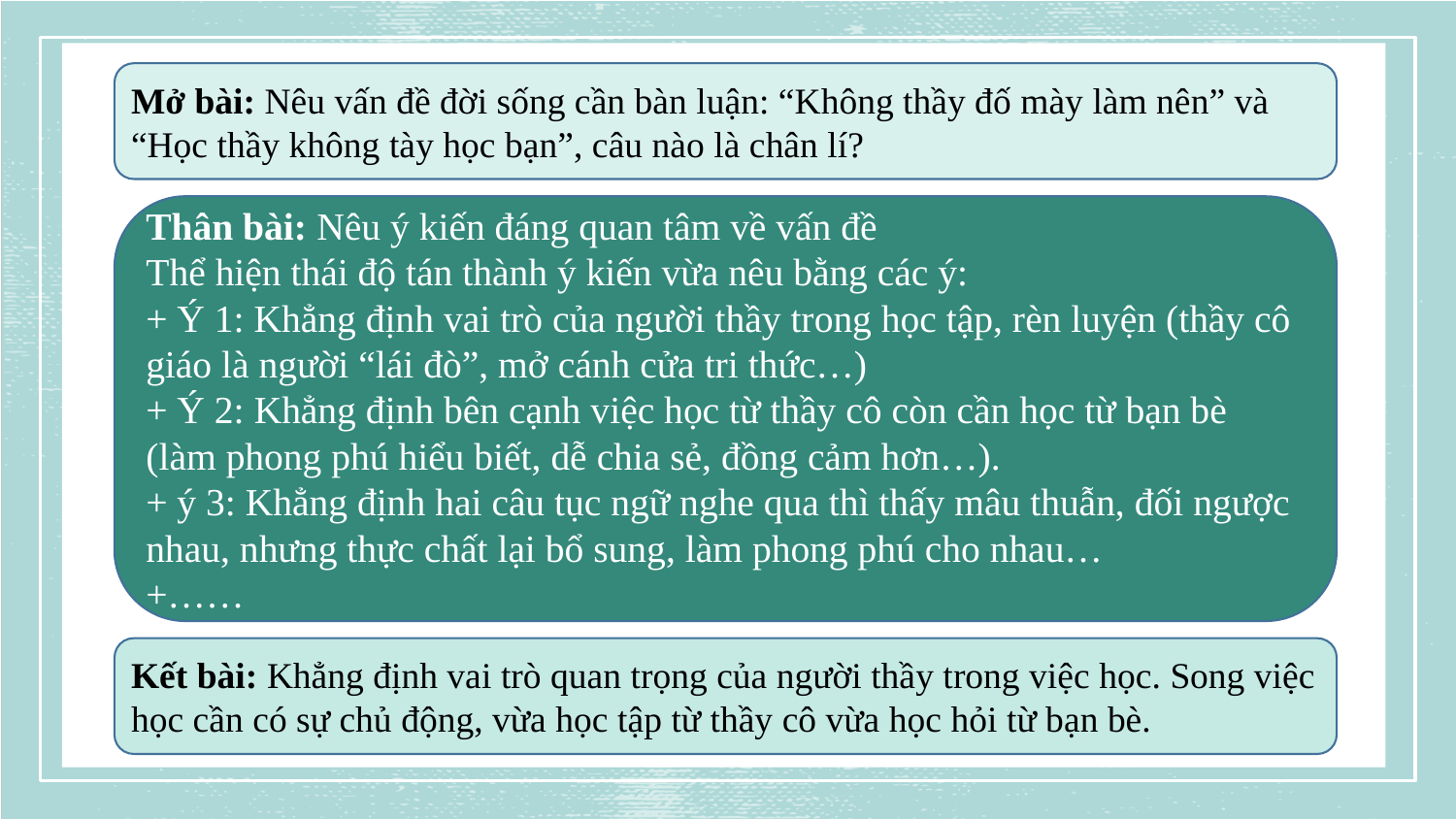

Mở bài: Nêu vấn đề đời sống cần bàn luận: “Không thầy đố mày làm nên” và “Học thầy không tày học bạn”, câu nào là chân lí?

Thân bài: Nêu ý kiến đáng quan tâm về vấn đề
Thể hiện thái độ tán thành ý kiến vừa nêu bằng các ý:
+ Ý 1: Khẳng định vai trò của người thầy trong học tập, rèn luyện (thầy cô giáo là người “lái đò”, mở cánh cửa tri thức…)
+ Ý 2: Khẳng định bên cạnh việc học từ thầy cô còn cần học từ bạn bè (làm phong phú hiểu biết, dễ chia sẻ, đồng cảm hơn…).
+ ý 3: Khẳng định hai câu tục ngữ nghe qua thì thấy mâu thuẫn, đối ngược nhau, nhưng thực chất lại bổ sung, làm phong phú cho nhau…
+……
Kết bài: Khẳng định vai trò quan trọng của người thầy trong việc học. Song việc học cần có sự chủ động, vừa học tập từ thầy cô vừa học hỏi từ bạn bè.